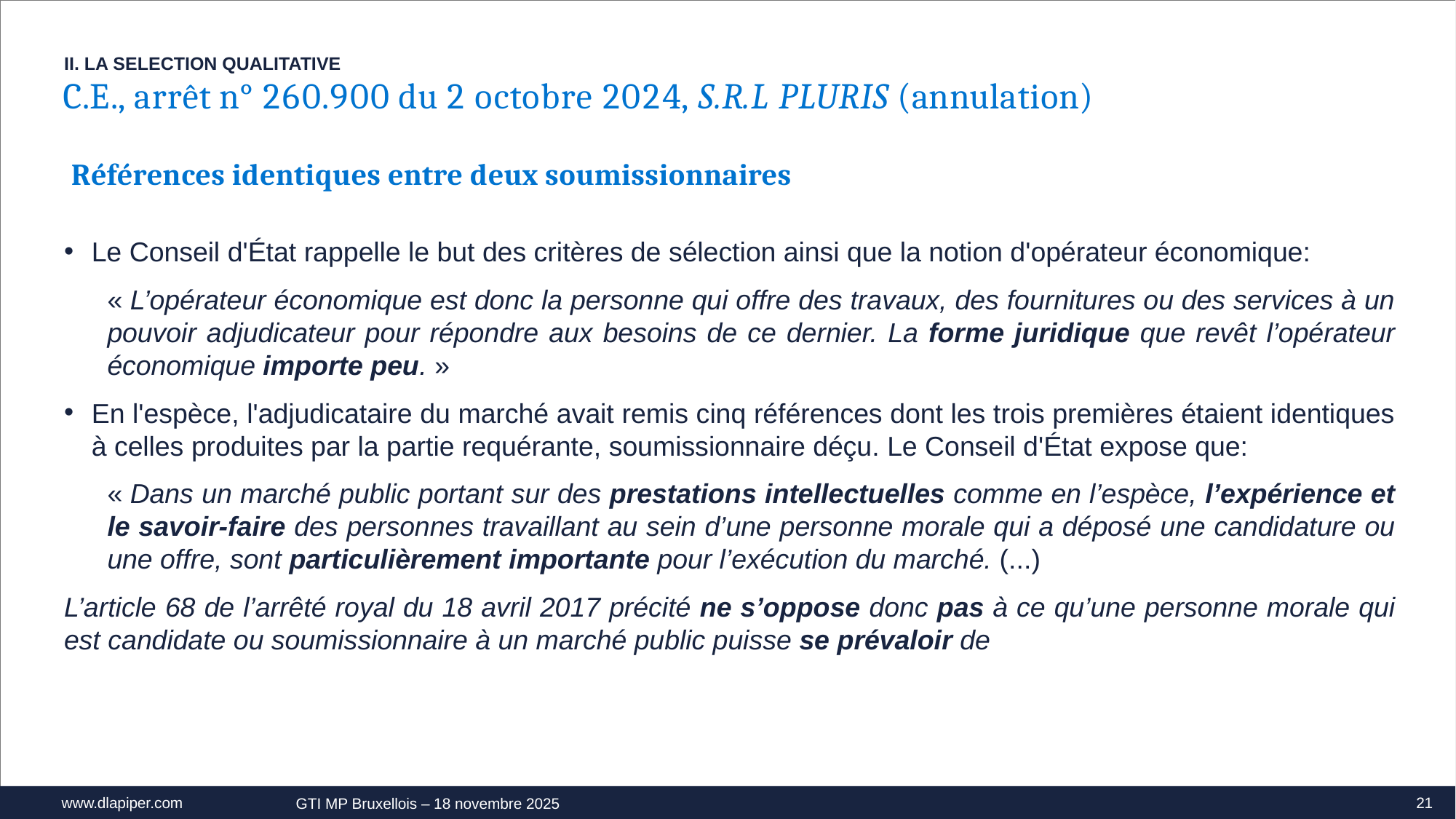

II. LA SELECTION QUALITATIVE
C.E., arrêt n° 260.900 du 2 octobre 2024, S.R.L PLURIS (annulation)

 Références identiques entre deux soumissionnaires
Le Conseil d'État rappelle le but des critères de sélection ainsi que la notion d'opérateur économique:
« L’opérateur économique est donc la personne qui offre des travaux, des fournitures ou des services à un pouvoir adjudicateur pour répondre aux besoins de ce dernier. La forme juridique que revêt l’opérateur économique importe peu. »
En l'espèce, l'adjudicataire du marché avait remis cinq références dont les trois premières étaient identiques à celles produites par la partie requérante, soumissionnaire déçu. Le Conseil d'État expose que:
« Dans un marché public portant sur des prestations intellectuelles comme en l’espèce, l’expérience et le savoir-faire des personnes travaillant au sein d’une personne morale qui a déposé une candidature ou une offre, sont particulièrement importante pour l’exécution du marché. (...)
L’article 68 de l’arrêté royal du 18 avril 2017 précité ne s’oppose donc pas à ce qu’une personne morale qui est candidate ou soumissionnaire à un marché public puisse se prévaloir de
21
GTI MP Bruxellois – 18 novembre 2025